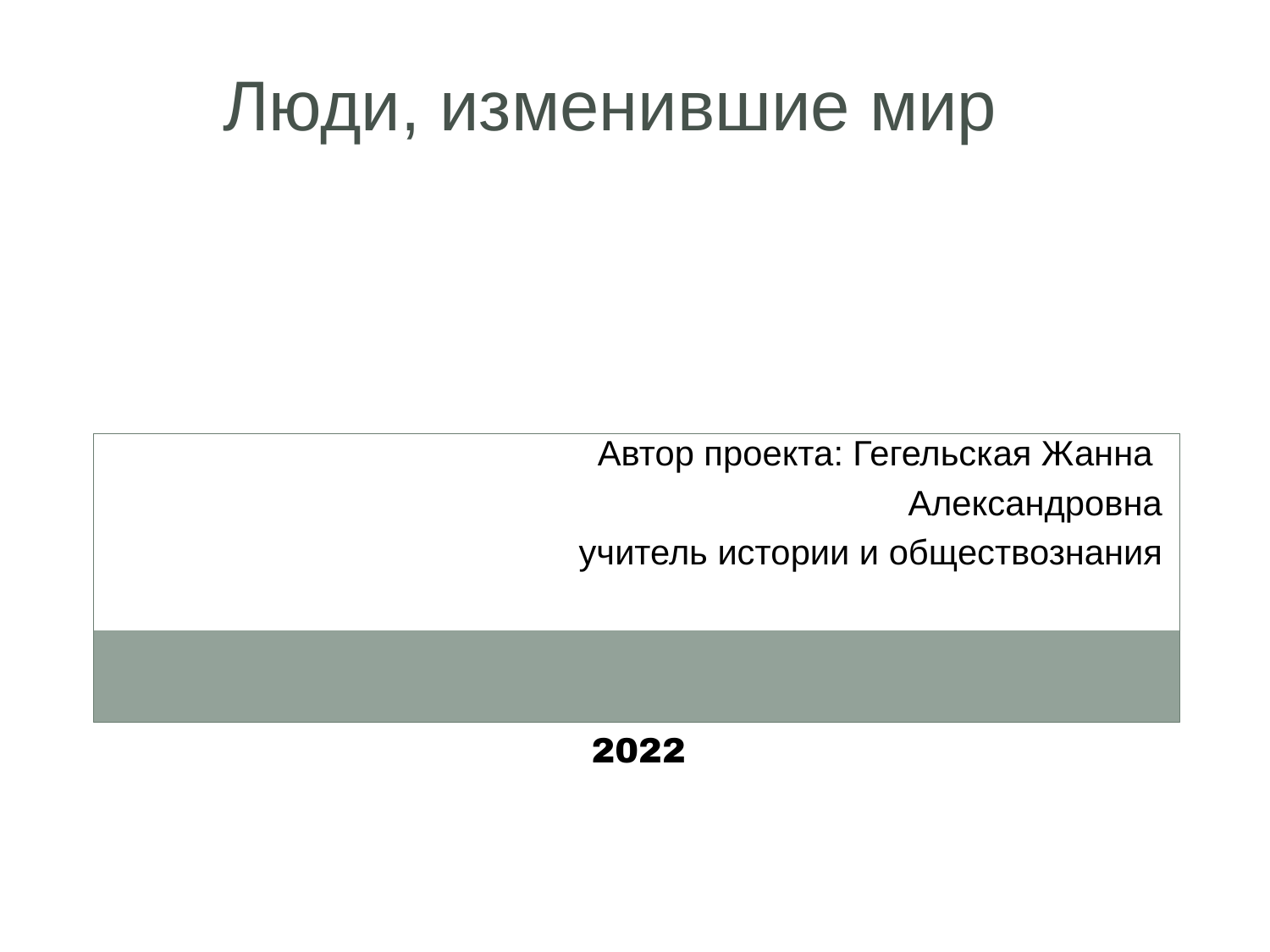

Люди, изменившие мир

                      Автор проекта: Гегельская Жанна
Александровна
                    учитель истории и обществознания

2022